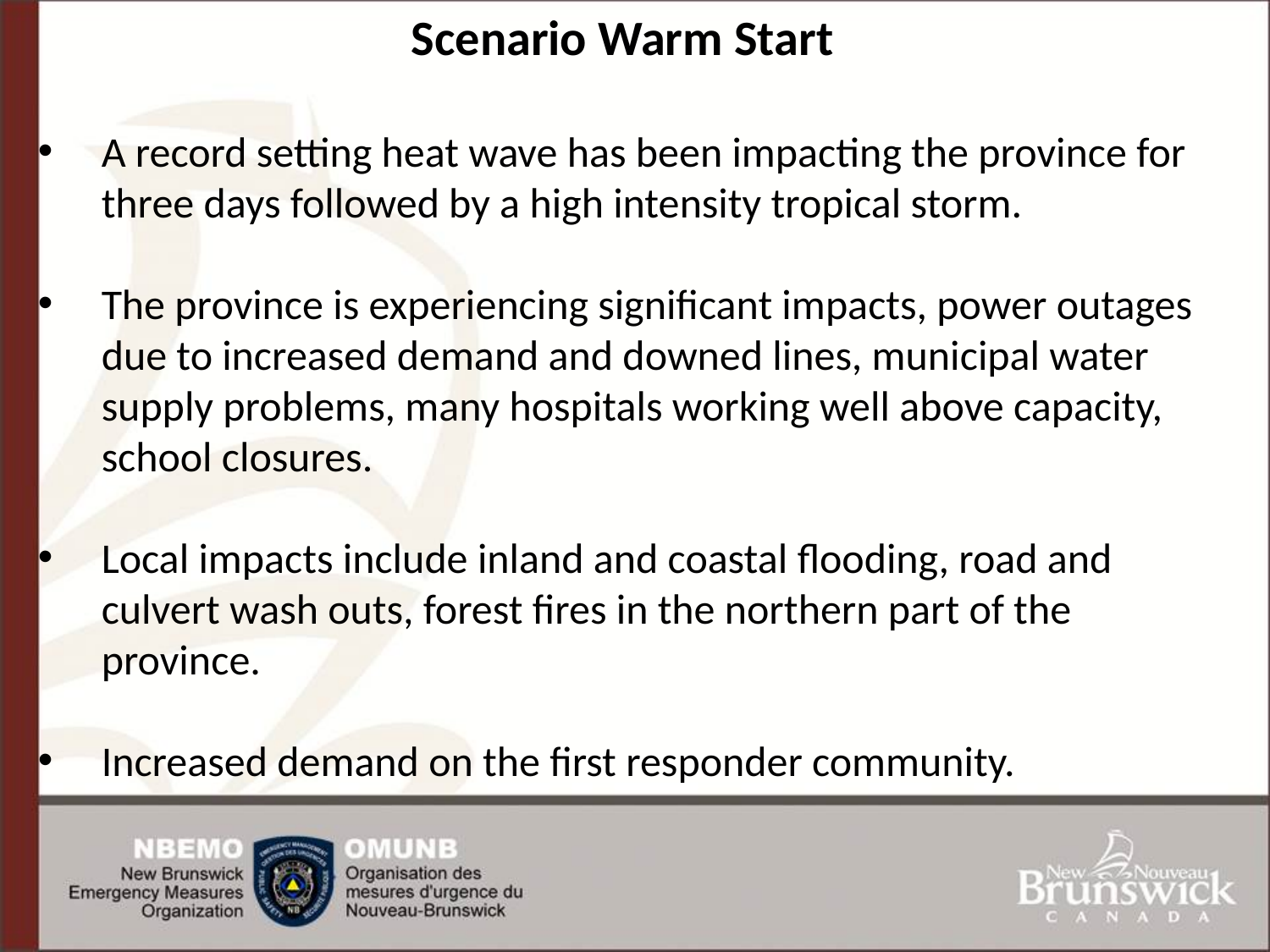

Scenario Warm Start

A record setting heat wave has been impacting the province for three days followed by a high intensity tropical storm.

The province is experiencing significant impacts, power outages due to increased demand and downed lines, municipal water supply problems, many hospitals working well above capacity, school closures.

Local impacts include inland and coastal flooding, road and culvert wash outs, forest fires in the northern part of the province.

Increased demand on the first responder community.